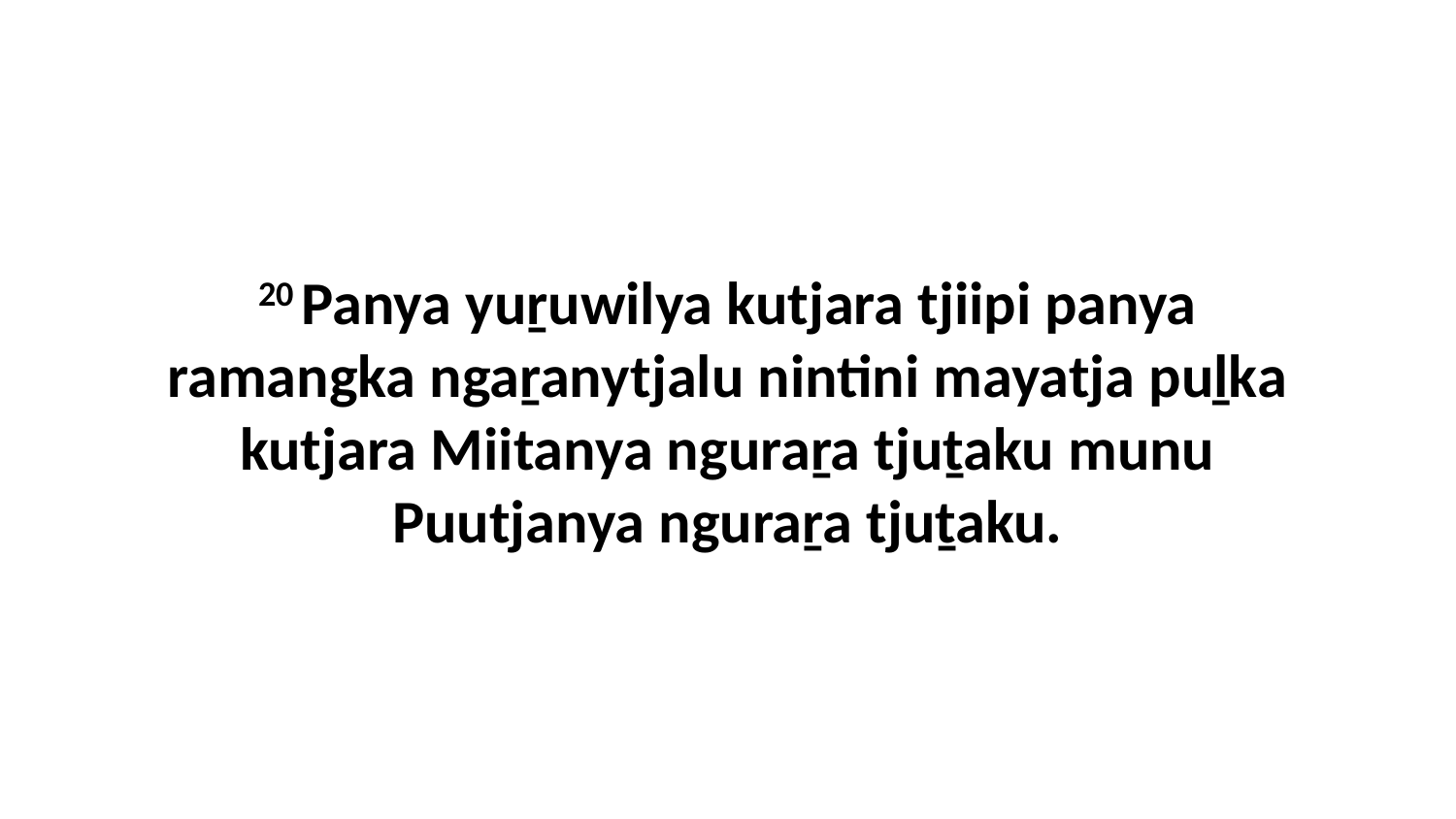

20 Panya yuṟuwilya kutjara tjiipi panya ramangka ngaṟanytjalu nintini mayatja puḻka kutjara Miitanya nguraṟa tjuṯaku munu Puutjanya nguraṟa tjuṯaku.